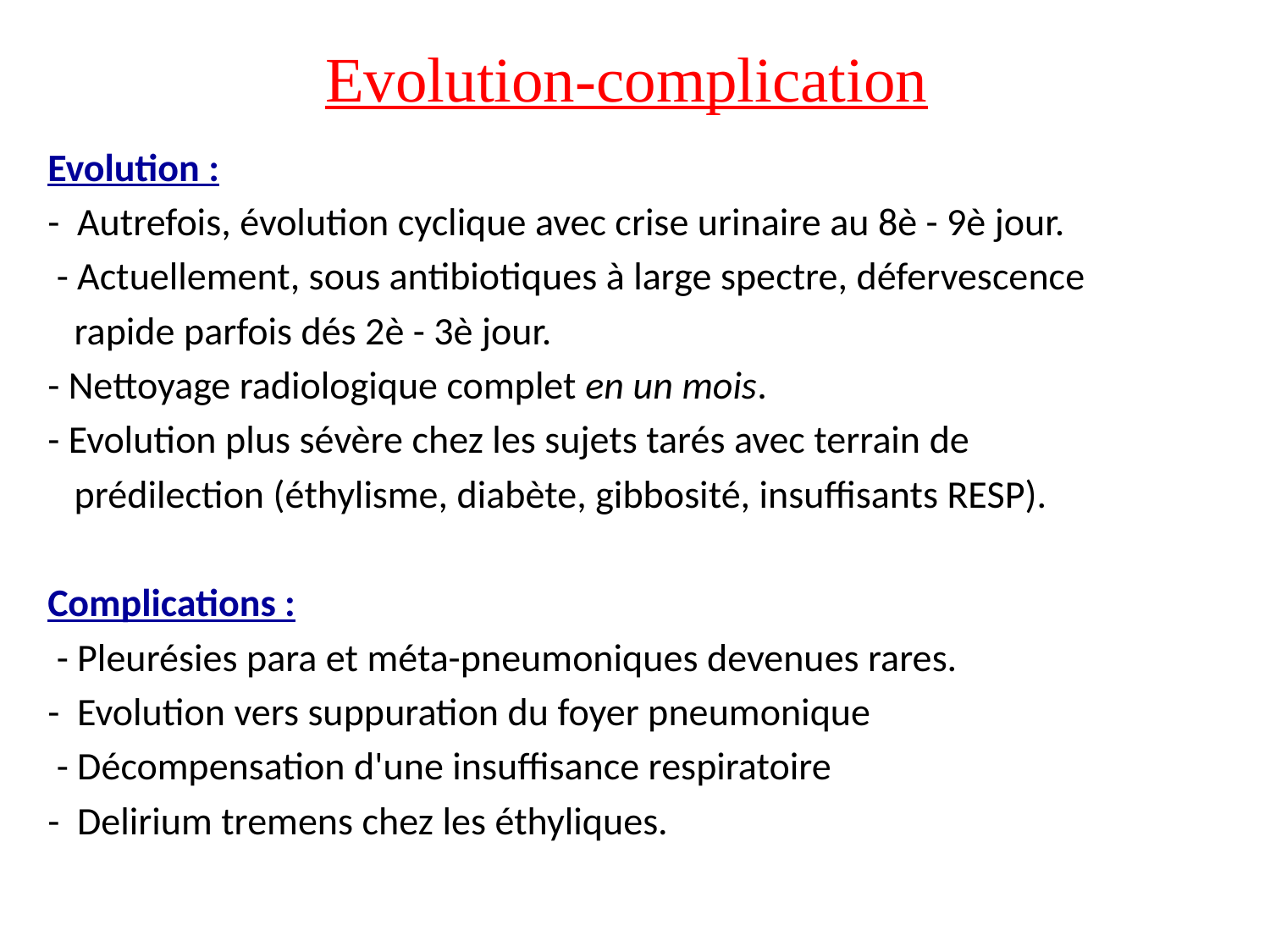

# Evolution-complication
Evolution :
-  Autrefois, évolution cyclique avec crise urinaire au 8è - 9è jour.
 - Actuellement, sous antibiotiques à large spectre, défervescence
   rapide parfois dés 2è - 3è jour.
- Nettoyage radiologique complet en un mois.
- Evolution plus sévère chez les sujets tarés avec terrain de
   prédilection (éthylisme, diabète, gibbosité, insuffisants RESP).

Complications :
 - Pleurésies para et méta-pneumoniques devenues rares.
-  Evolution vers suppuration du foyer pneumonique
 - Décompensation d'une insuffisance respiratoire
-  Delirium tremens chez les éthyliques.